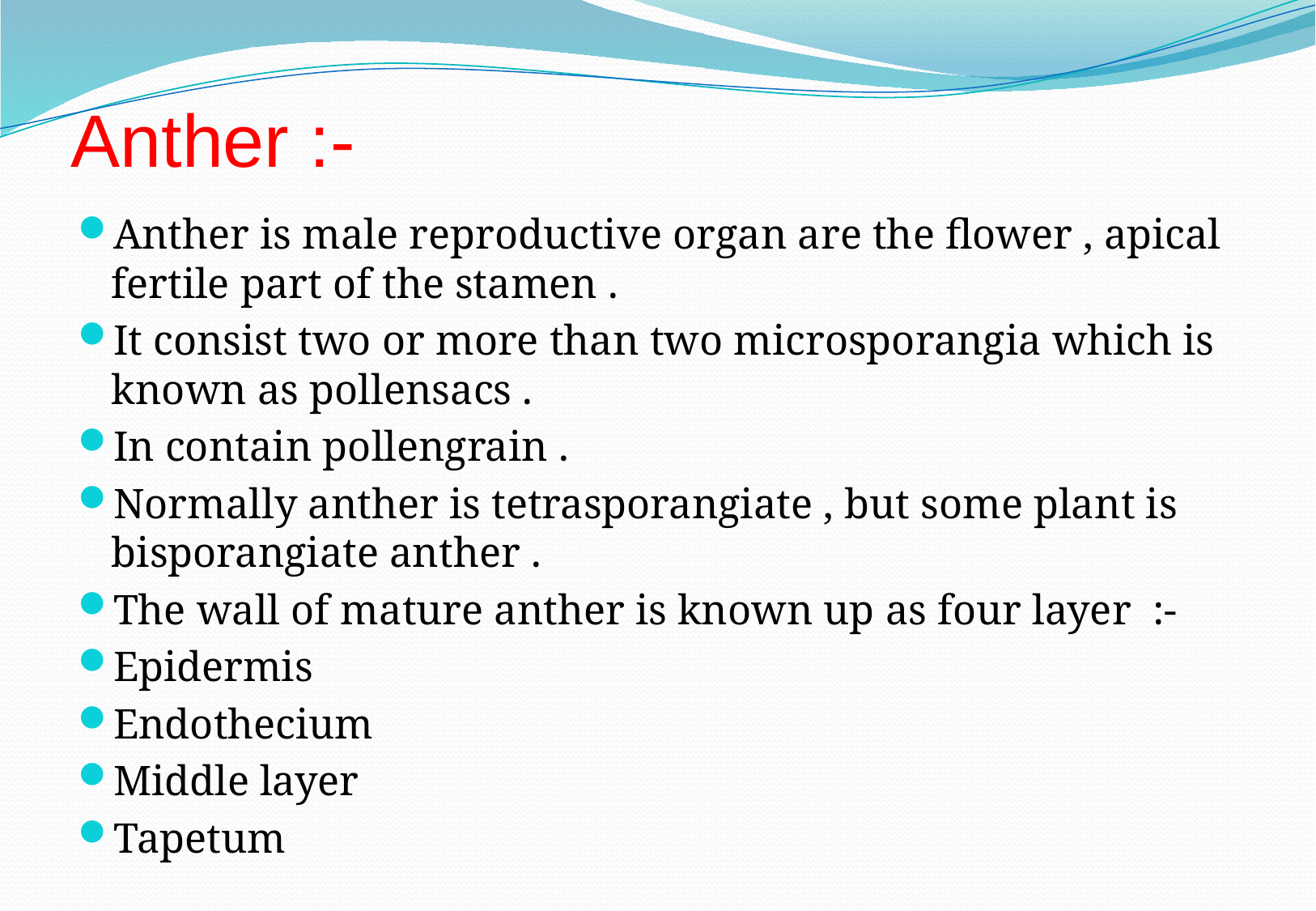

# Anther :-
Anther is male reproductive organ are the flower , apical fertile part of the stamen .
It consist two or more than two microsporangia which is known as pollensacs .
In contain pollengrain .
Normally anther is tetrasporangiate , but some plant is bisporangiate anther .
The wall of mature anther is known up as four layer  :-
Epidermis
Endothecium
Middle layer
Tapetum